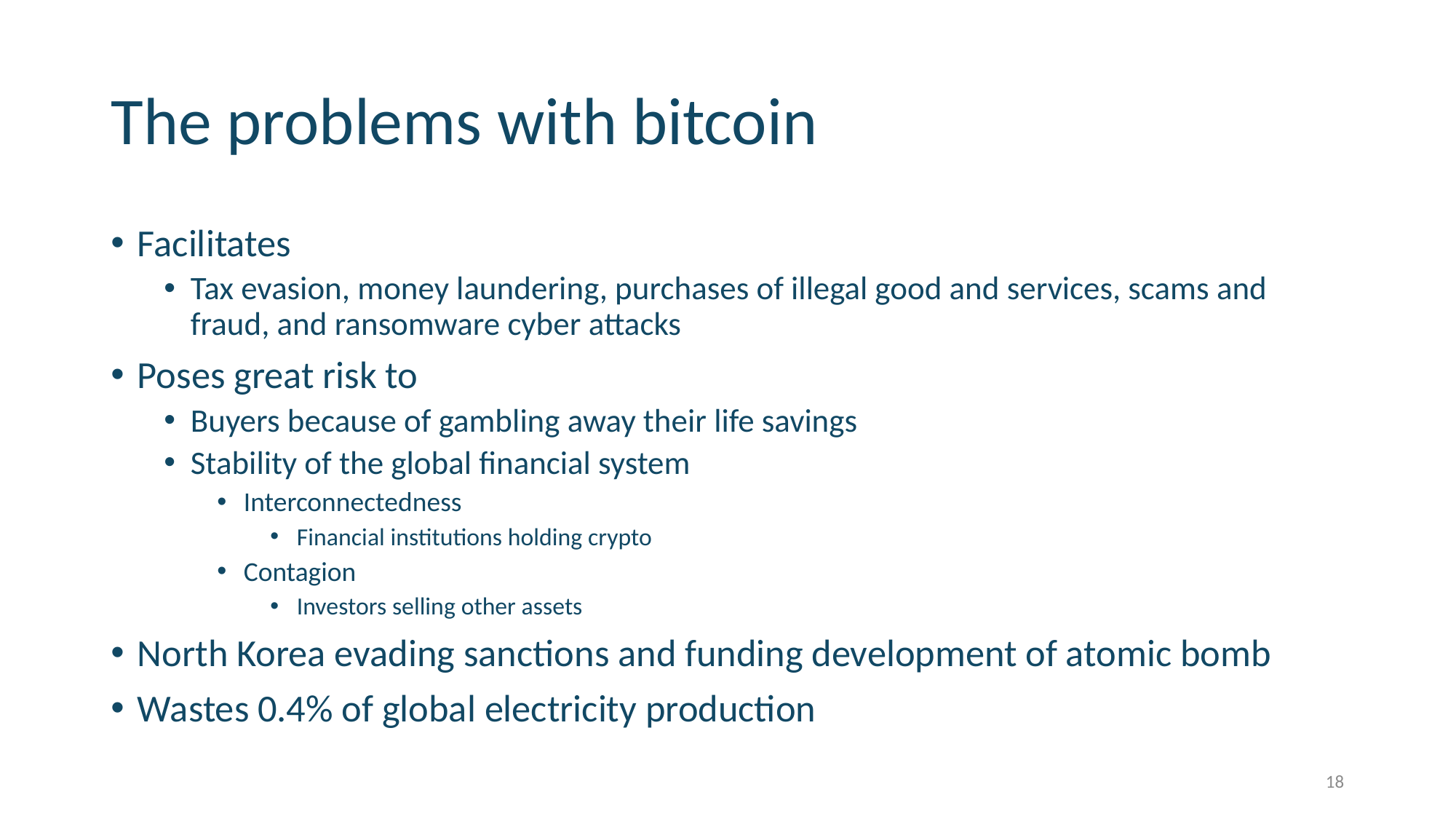

# The problems with bitcoin
Facilitates
Tax evasion, money laundering, purchases of illegal good and services, scams and fraud, and ransomware cyber attacks
Poses great risk to
Buyers because of gambling away their life savings
Stability of the global financial system
Interconnectedness
Financial institutions holding crypto
Contagion
Investors selling other assets
North Korea evading sanctions and funding development of atomic bomb
Wastes 0.4% of global electricity production

18